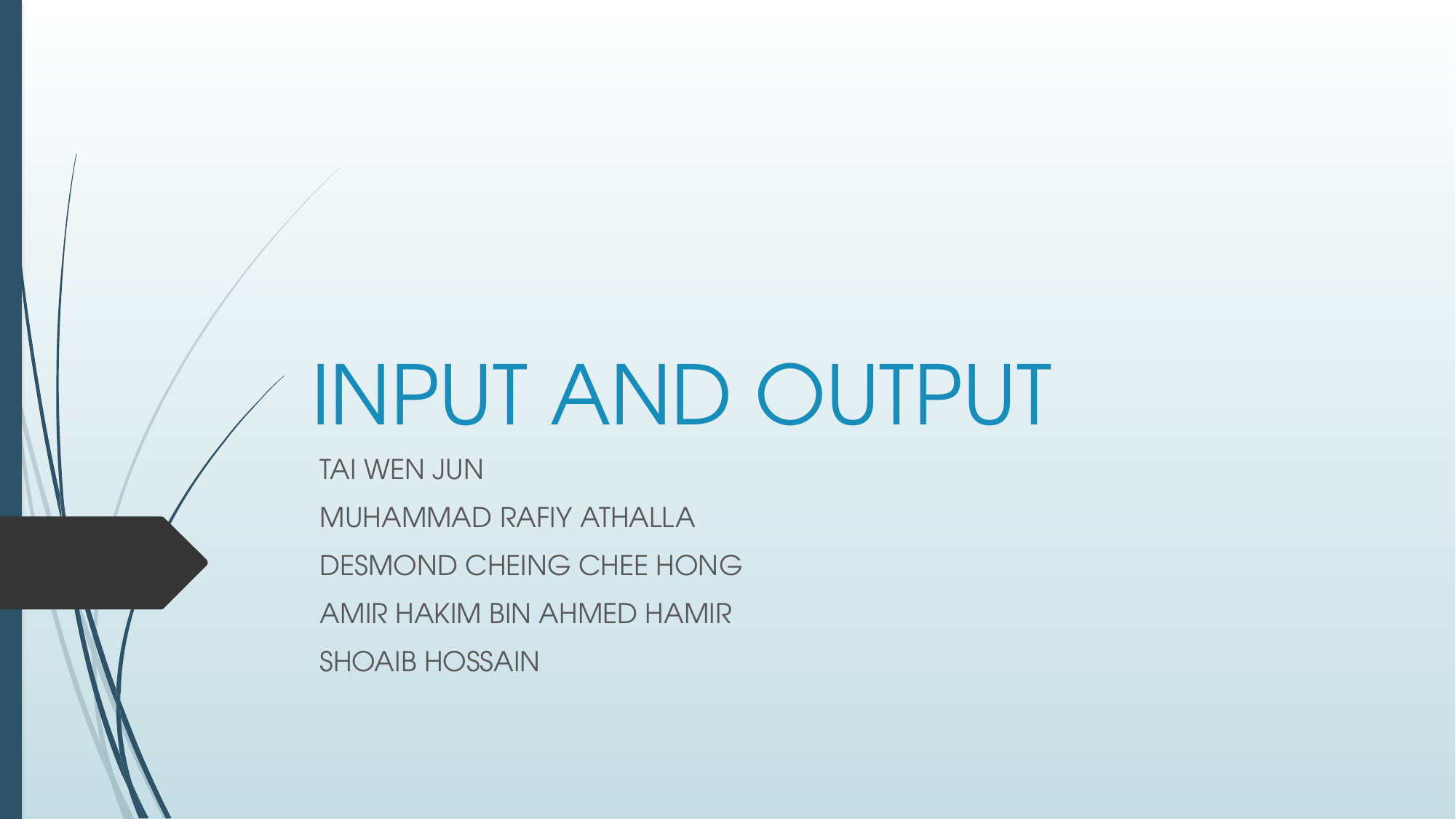

# INPUT AND OUTPUT
TAI WEN JUN
MUHAMMAD RAFIY ATHALLA
DESMOND CHEING CHEE HONG
AMIR HAKIM BIN AHMED HAMIR
SHOAIB HOSSAIN